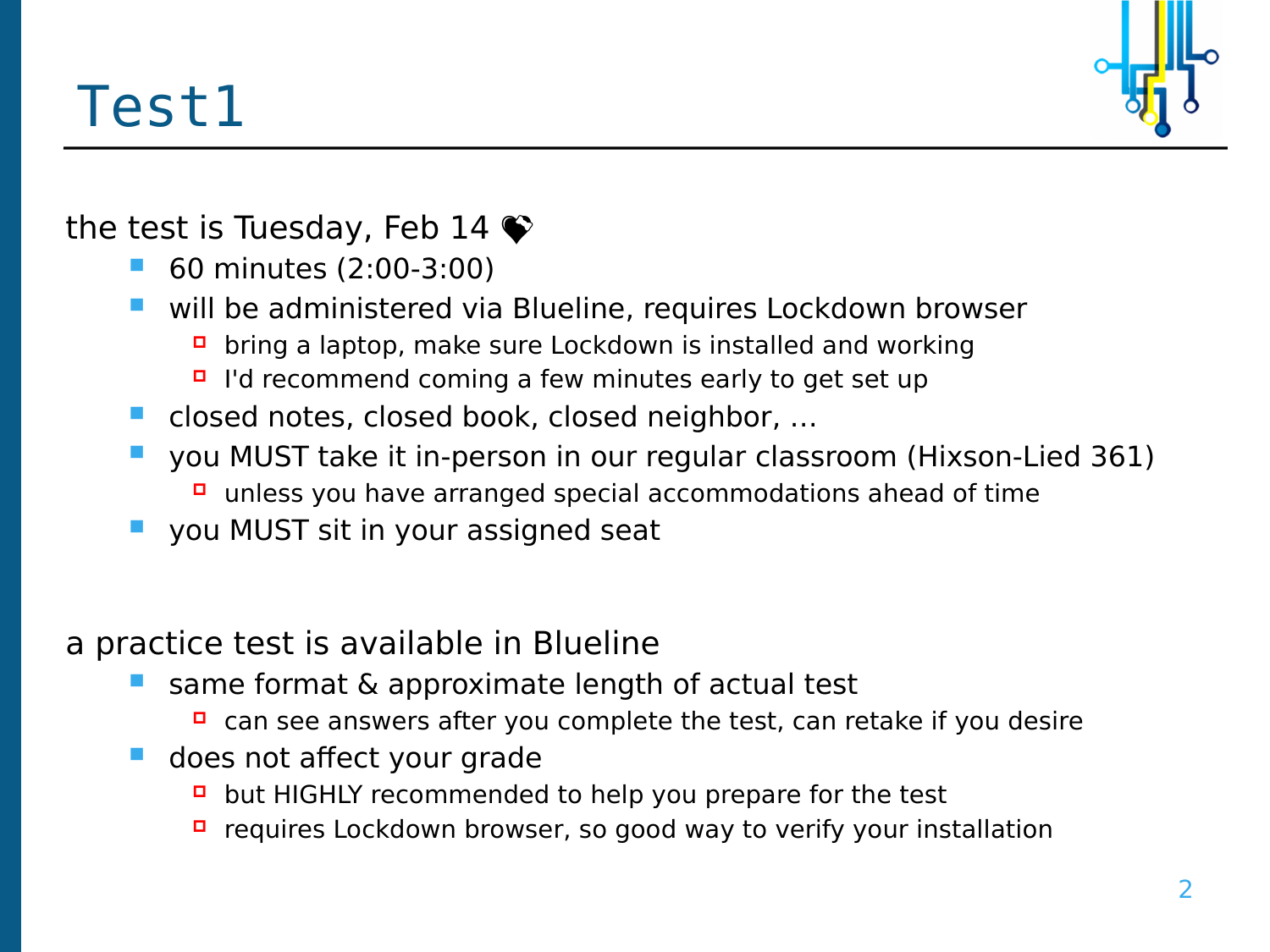

# Test1
the test is Tuesday, Feb 14 💝
60 minutes (2:00-3:00)
will be administered via Blueline, requires Lockdown browser
bring a laptop, make sure Lockdown is installed and working
I'd recommend coming a few minutes early to get set up
closed notes, closed book, closed neighbor, …
you MUST take it in-person in our regular classroom (Hixson-Lied 361)
unless you have arranged special accommodations ahead of time
you MUST sit in your assigned seat

a practice test is available in Blueline
same format & approximate length of actual test
can see answers after you complete the test, can retake if you desire
does not affect your grade
but HIGHLY recommended to help you prepare for the test
requires Lockdown browser, so good way to verify your installation

2